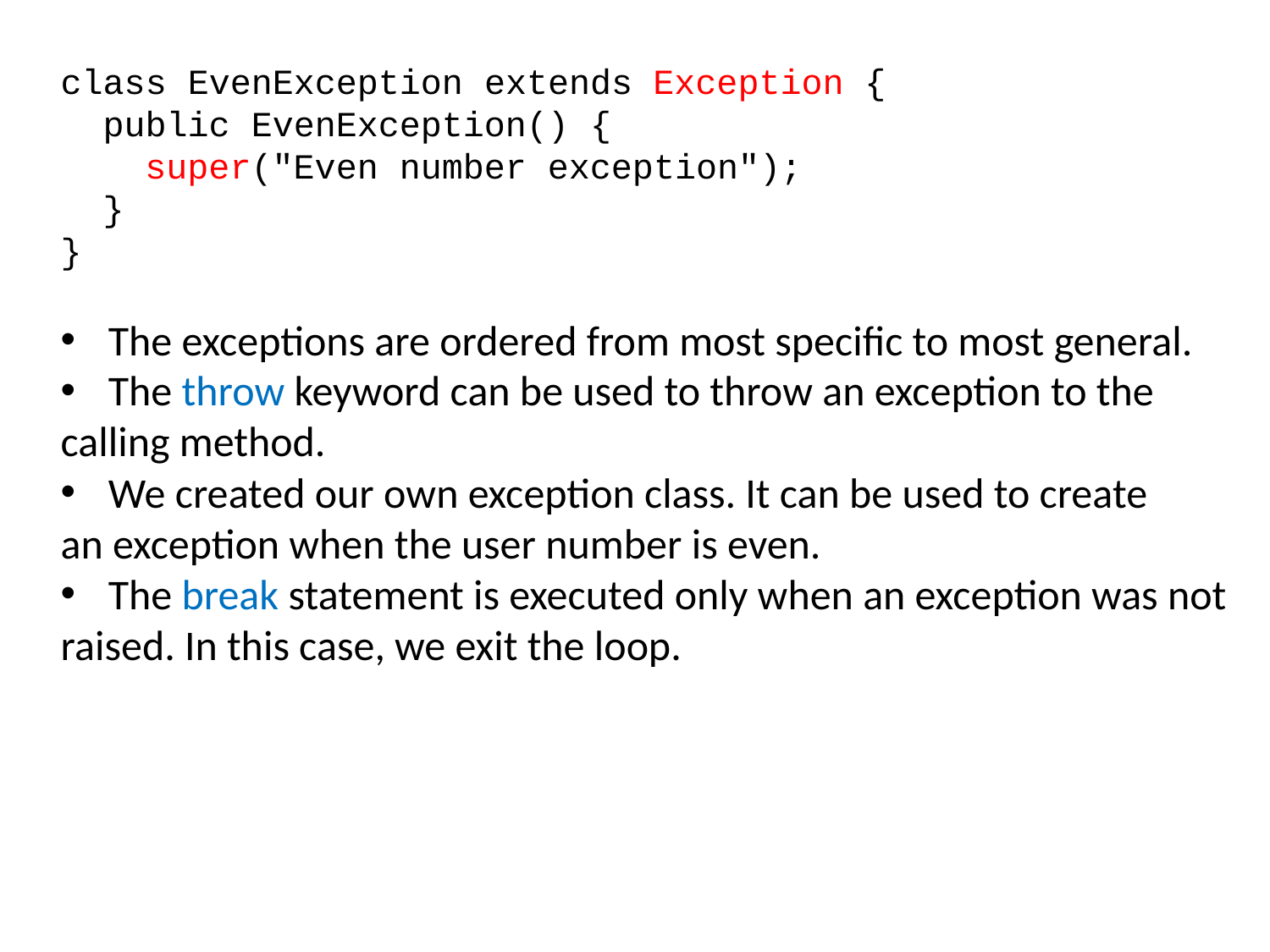

class EvenException extends Exception {
  public EvenException() {
    super("Even number exception");
  }
}

The exceptions are ordered from most specific to most general.
The throw keyword can be used to throw an exception to the
calling method.
We created our own exception class. It can be used to create
an exception when the user number is even.
The break statement is executed only when an exception was not
raised. In this case, we exit the loop.